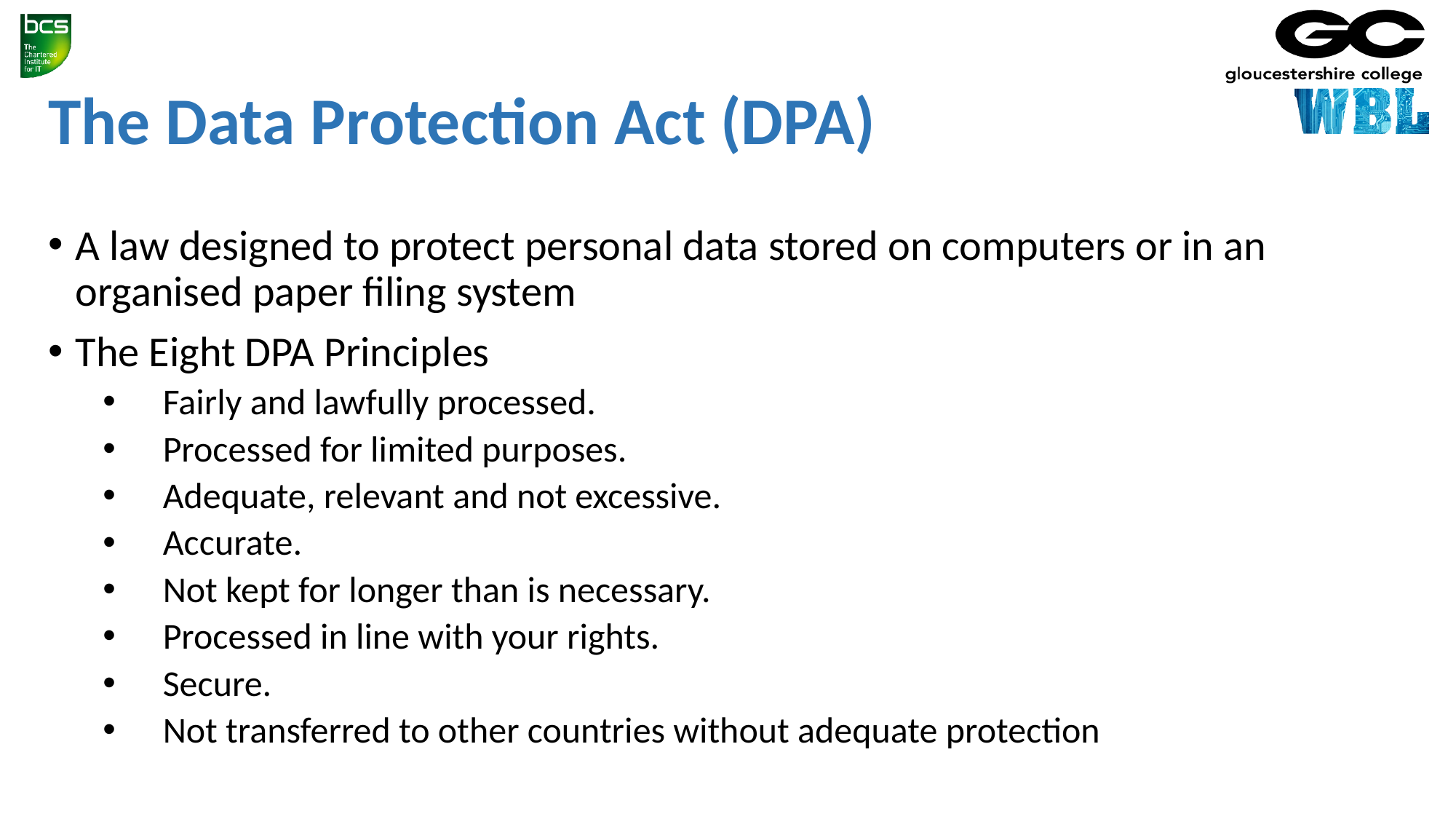

# The Data Protection Act (DPA)
A law designed to protect personal data stored on computers or in an organised paper filing system
The Eight DPA Principles
    Fairly and lawfully processed.
    Processed for limited purposes.
    Adequate, relevant and not excessive.
    Accurate.
    Not kept for longer than is necessary.
    Processed in line with your rights.
    Secure.
    Not transferred to other countries without adequate protection